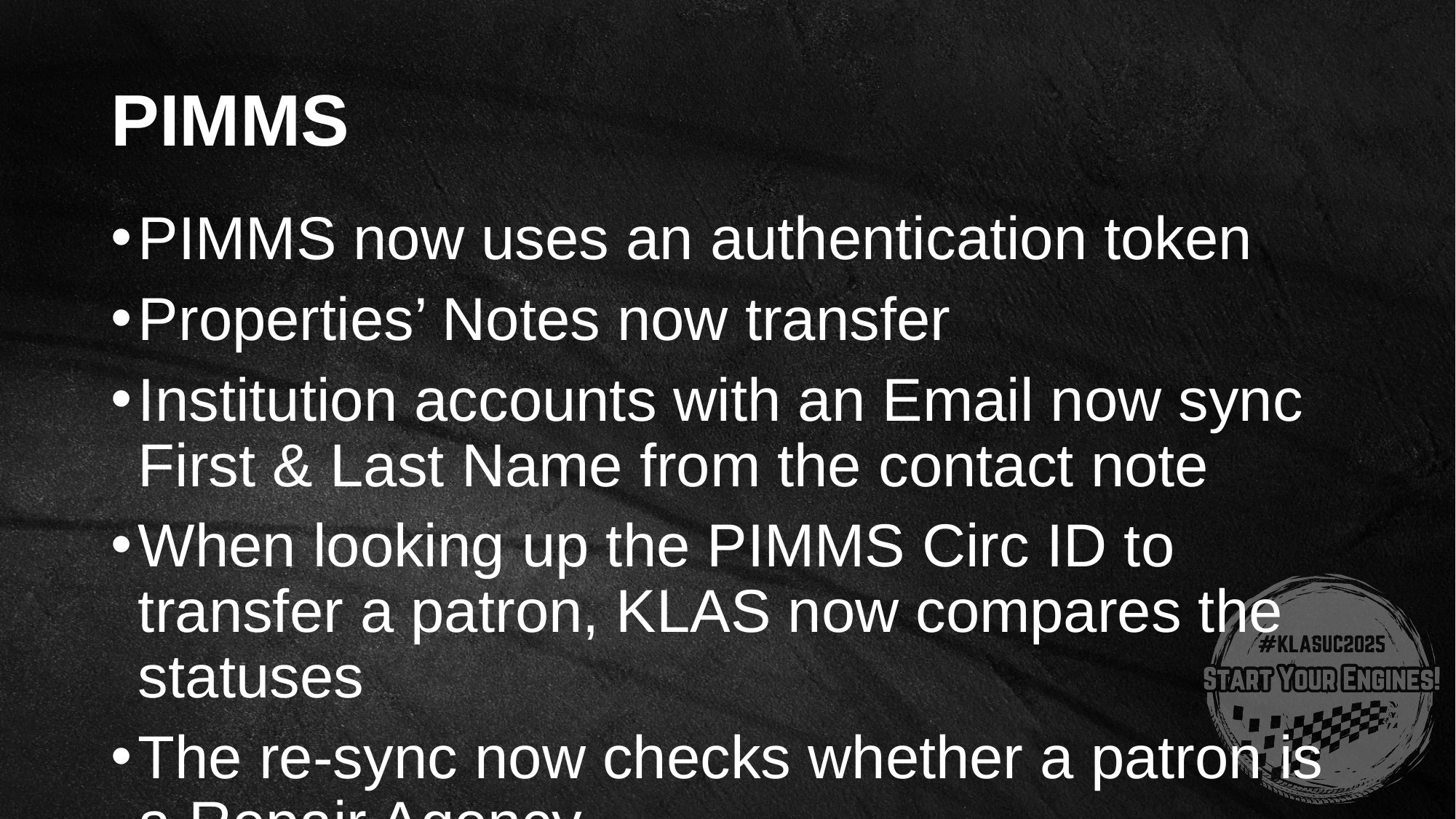

# PIMMS
PIMMS now uses an authentication token
Properties’ Notes now transfer
Institution accounts with an Email now sync First & Last Name from the contact note
When looking up the PIMMS Circ ID to transfer a patron, KLAS now compares the statuses
The re-sync now checks whether a patron is a Repair Agency